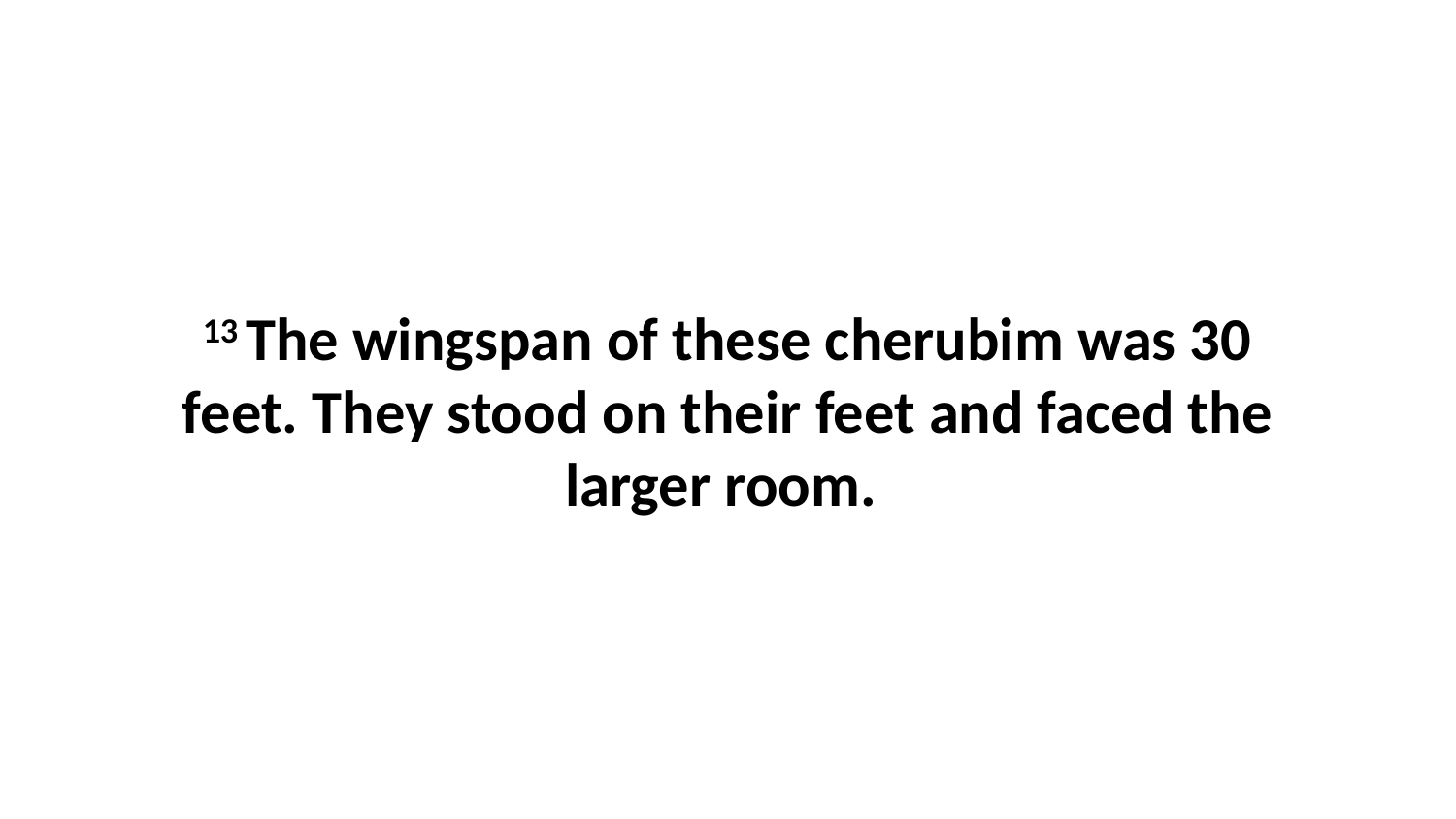

13 The wingspan of these cherubim was 30 feet. They stood on their feet and faced the larger room.